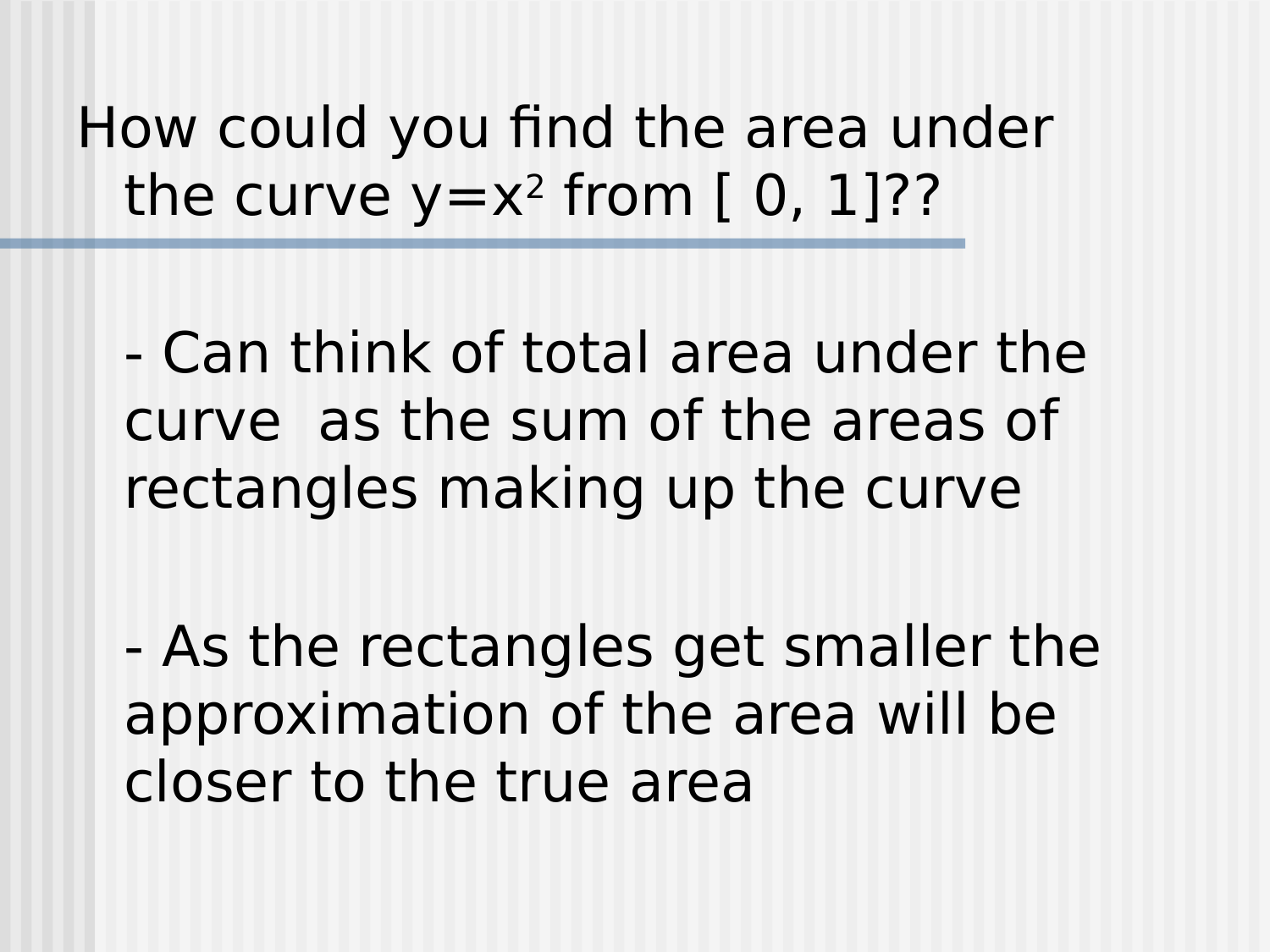

How could you find the area under the curve y=x2 from [ 0, 1]??

	- Can think of total area under the curve  as the sum of the areas of rectangles making up the curve

	- As the rectangles get smaller the approximation of the area will be closer to the true area